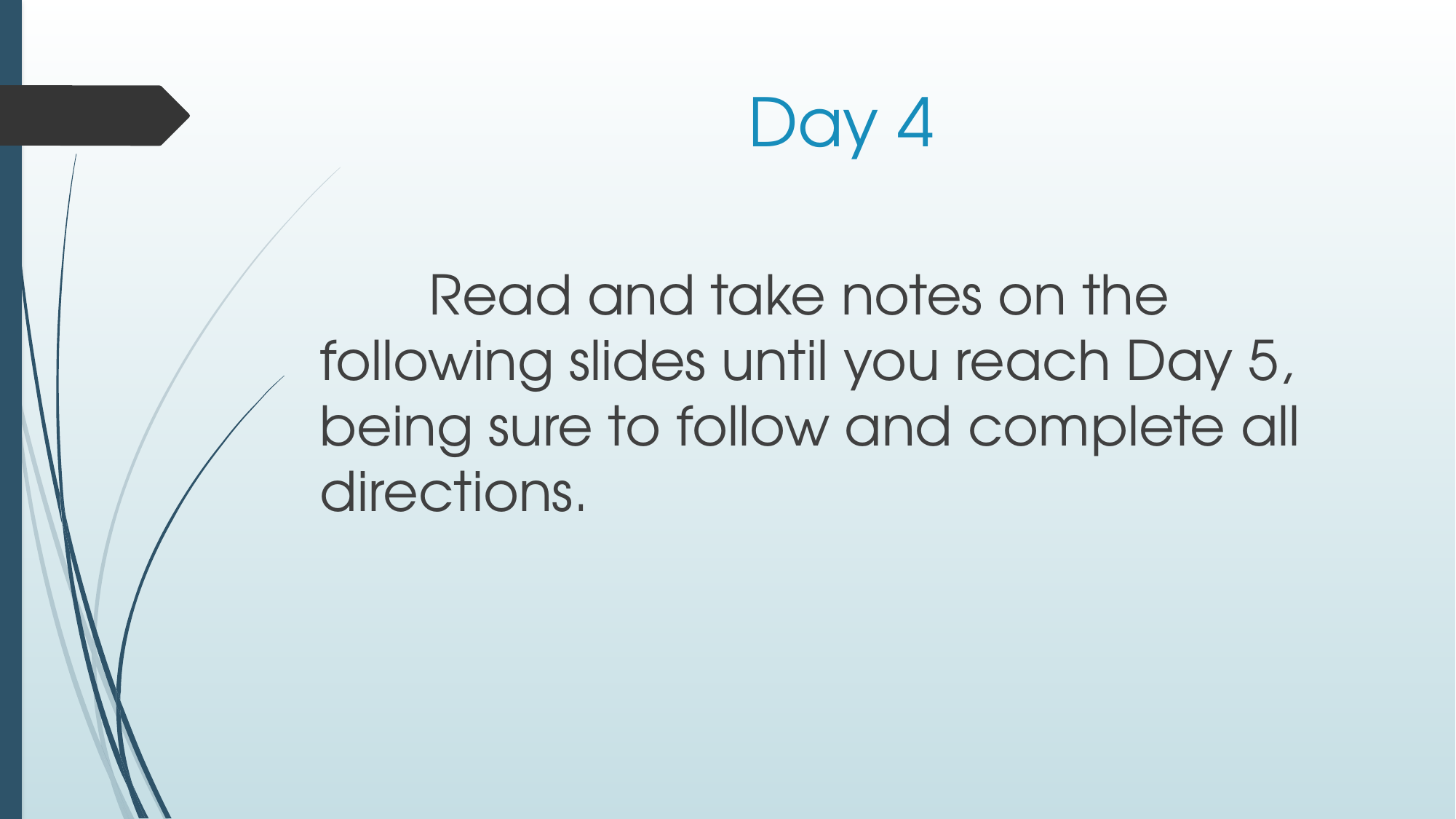

# Day 4
	Read and take notes on the following slides until you reach Day 5, being sure to follow and complete all directions.